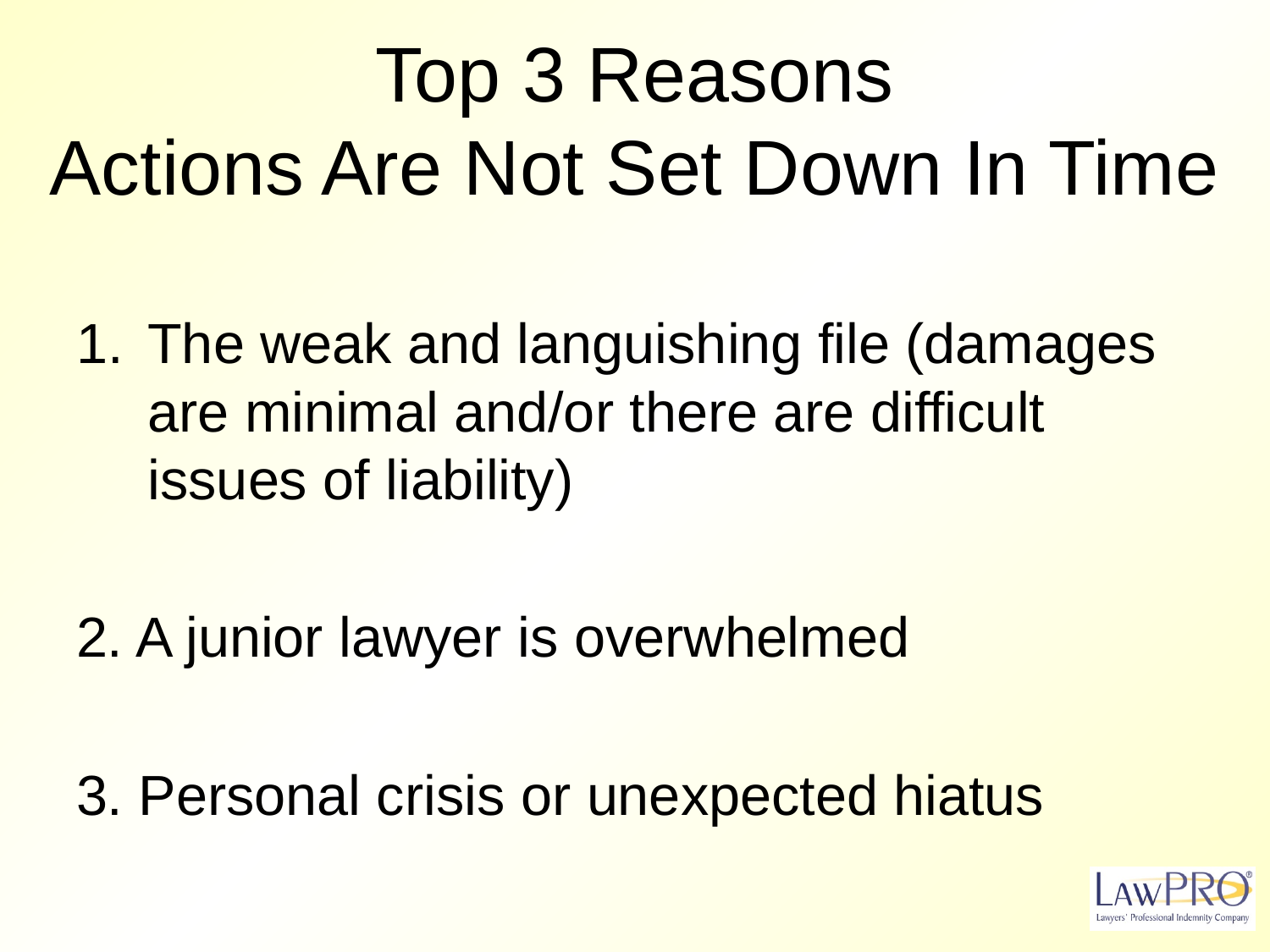

# Top 3 Reasons Actions Are Not Set Down In Time

The weak and languishing file (damages are minimal and/or there are difficult issues of liability)

2. A junior lawyer is overwhelmed

3. Personal crisis or unexpected hiatus